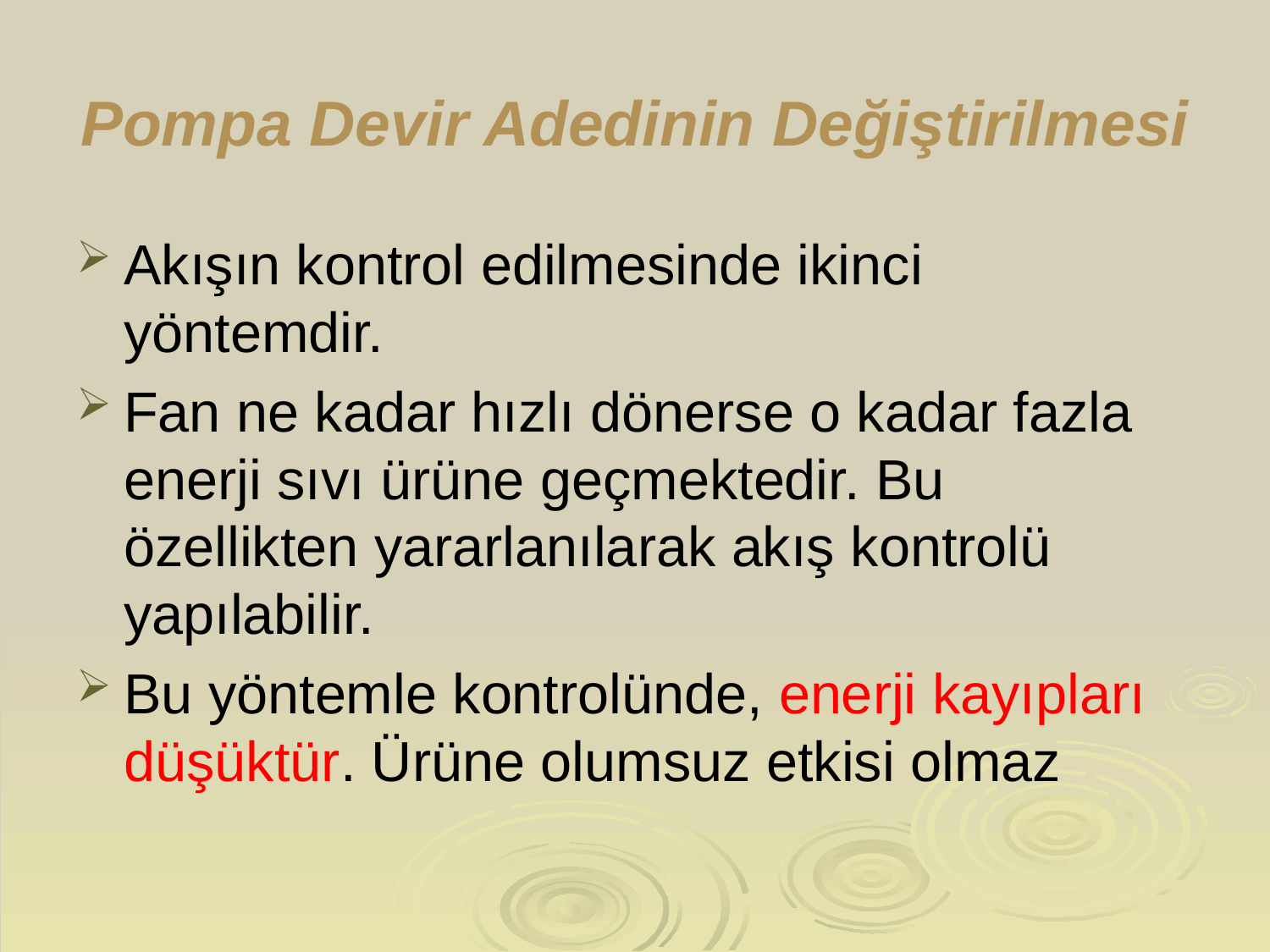

# Pompa Devir Adedinin Değiştirilmesi
Akışın kontrol edilmesinde ikinci yöntemdir.
Fan ne kadar hızlı dönerse o kadar fazla enerji sıvı ürüne geçmektedir. Bu özellikten yararlanılarak akış kontrolü yapılabilir.
Bu yöntemle kontrolünde, enerji kayıpları düşüktür. Ürüne olumsuz etkisi olmaz